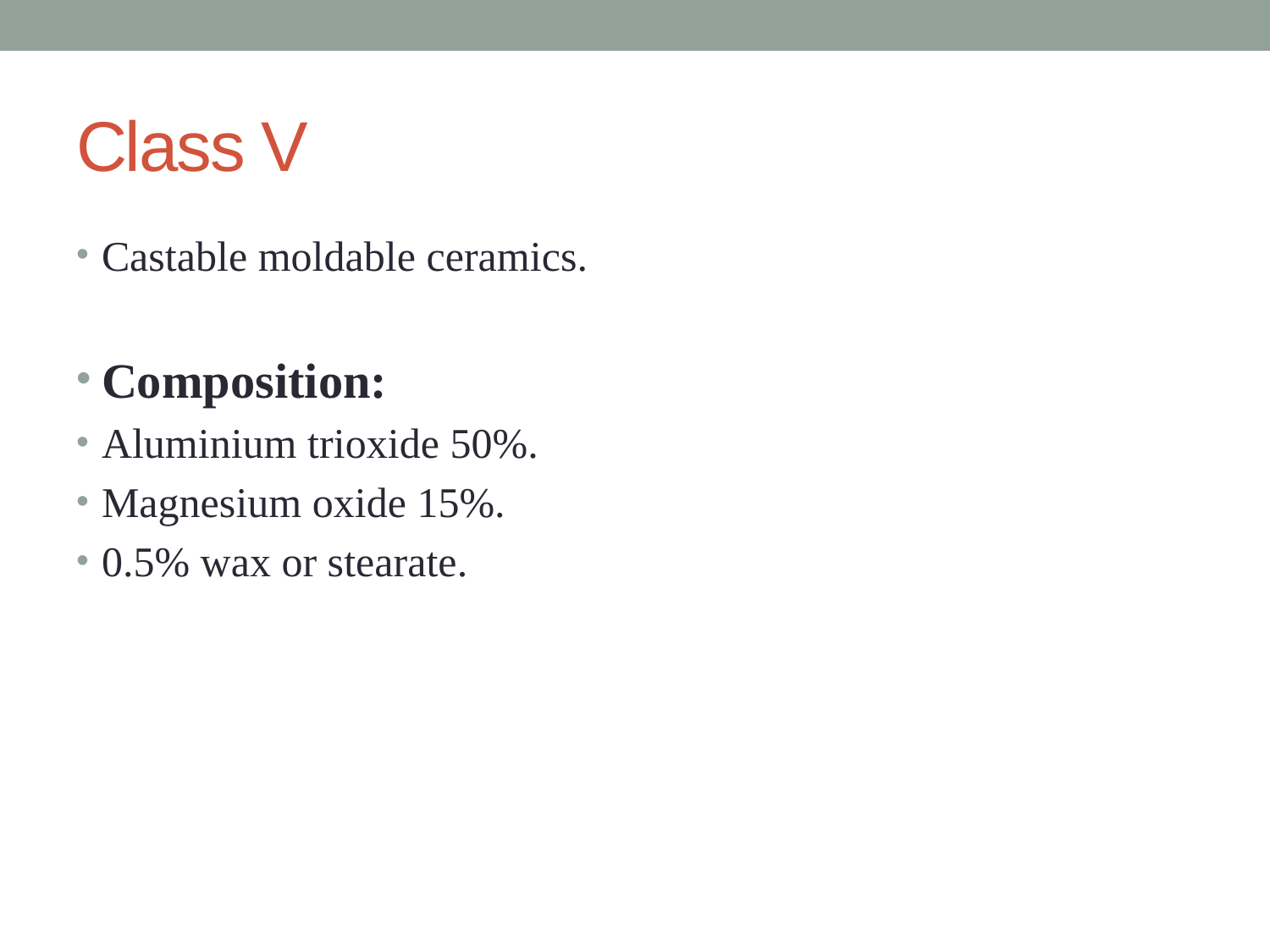

# Class V
Castable moldable ceramics.

Composition:
Aluminium trioxide 50%.
Magnesium oxide 15%.
0.5% wax or stearate.